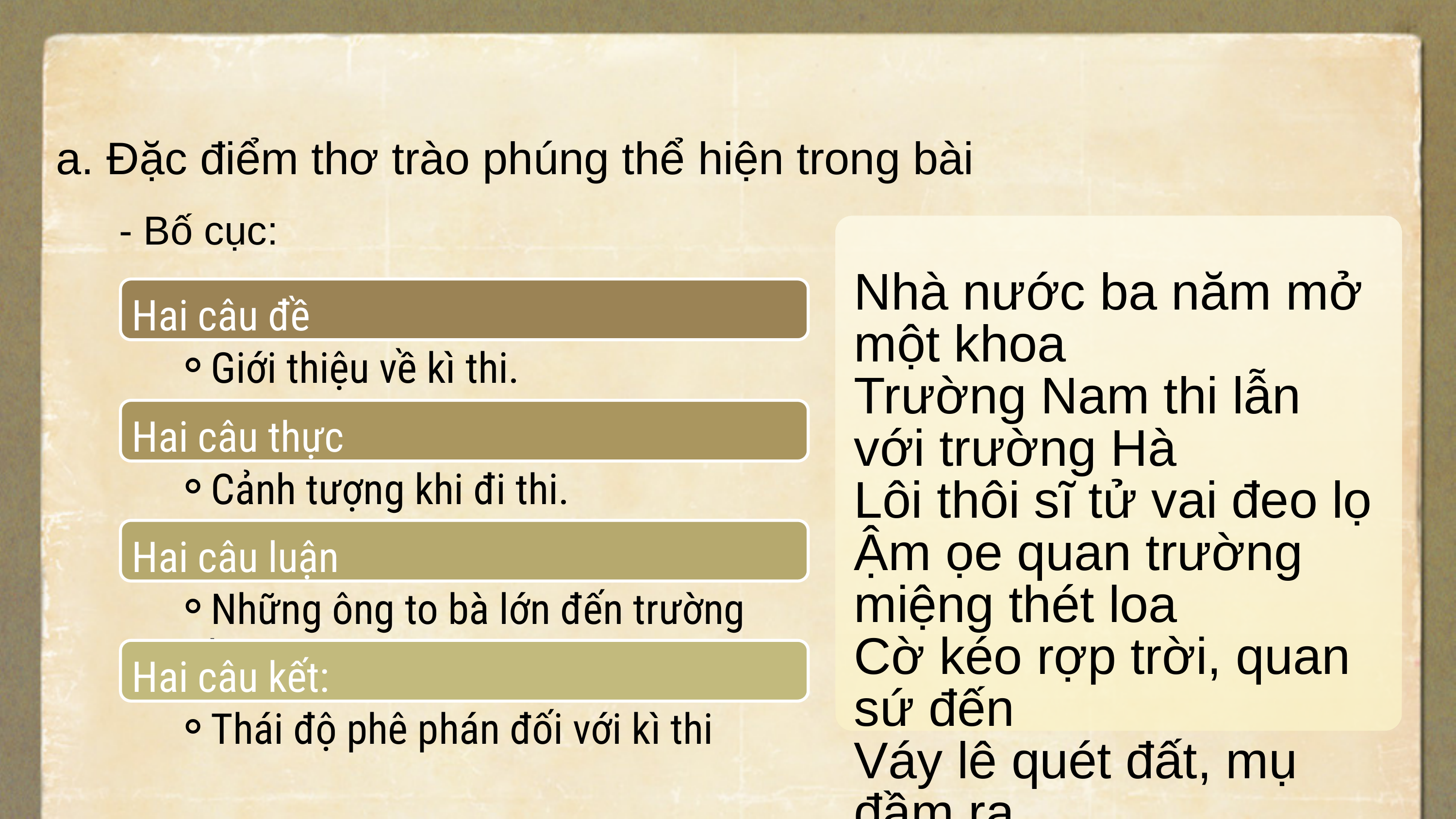

a. Đặc điểm thơ trào phúng thể hiện trong bài
- Bố cục:

Nhà nước ba năm mở một khoa
Trường Nam thi lẫn với trường Hà
Lôi thôi sĩ tử vai đeo lọ
Ậm ọe quan trường miệng thét loa
Cờ kéo rợp trời, quan sứ đến
Váy lê quét đất, mụ đầm ra
Nhân tài đất Bắc nào ai đó?
Ngoảnh cổ mà trông cảnh nước nhà!

Hai câu đề
Giới thiệu về kì thi.

Hai câu thực
Cảnh tượng khi đi thi.

Hai câu luận
Những ông to bà lớn đến trường thi.

Hai câu kết:
Thái độ phê phán đối với kì thi